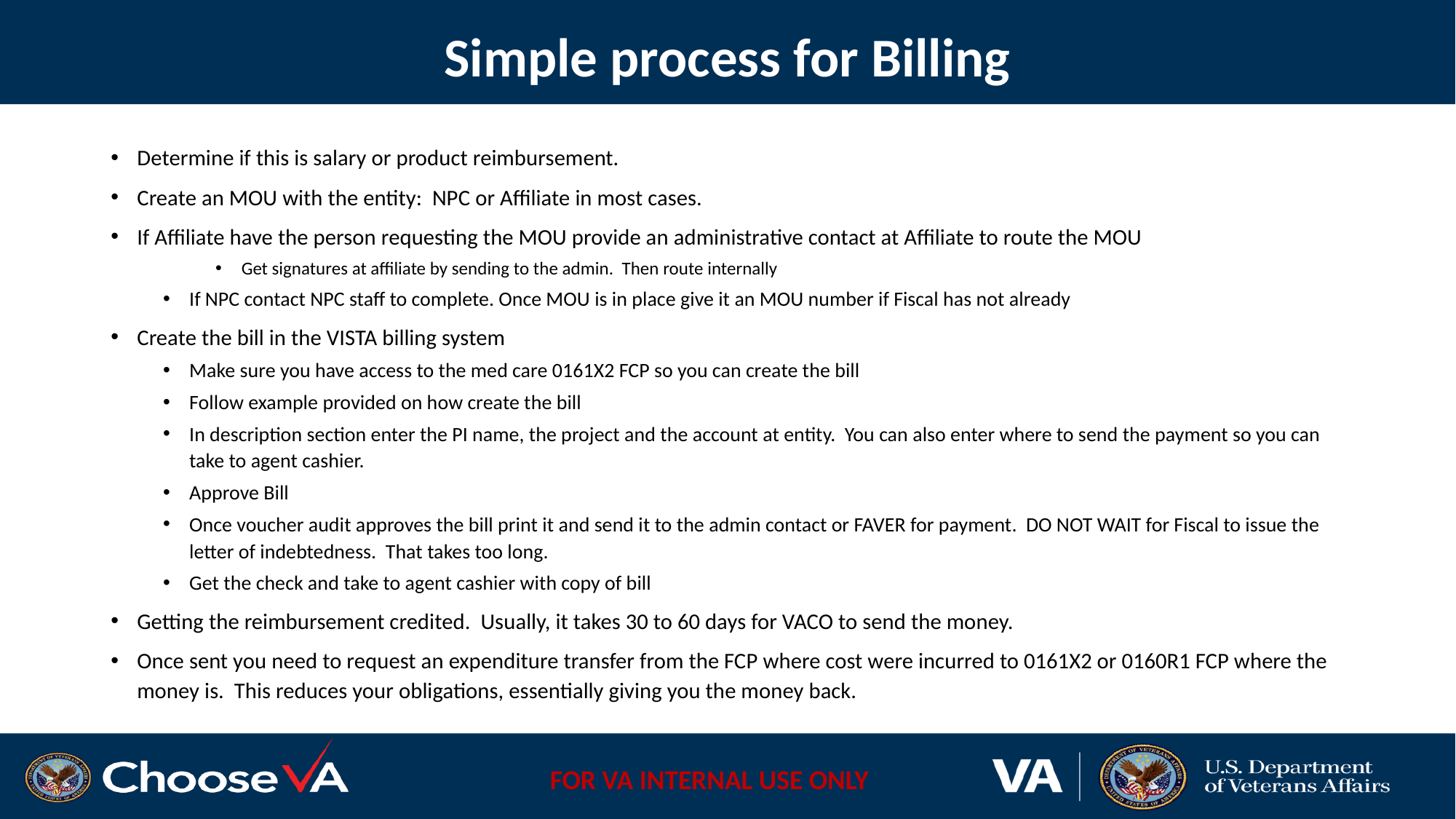

# Simple process for Billing
Determine if this is salary or product reimbursement.
Create an MOU with the entity:  NPC or Affiliate in most cases.
If Affiliate have the person requesting the MOU provide an administrative contact at Affiliate to route the MOU
Get signatures at affiliate by sending to the admin.  Then route internally
If NPC contact NPC staff to complete. Once MOU is in place give it an MOU number if Fiscal has not already
Create the bill in the VISTA billing system
Make sure you have access to the med care 0161X2 FCP so you can create the bill
Follow example provided on how create the bill
In description section enter the PI name, the project and the account at entity.  You can also enter where to send the payment so you can take to agent cashier.
Approve Bill
Once voucher audit approves the bill print it and send it to the admin contact or FAVER for payment.  DO NOT WAIT for Fiscal to issue the letter of indebtedness.  That takes too long.
Get the check and take to agent cashier with copy of bill
Getting the reimbursement credited.  Usually, it takes 30 to 60 days for VACO to send the money.
Once sent you need to request an expenditure transfer from the FCP where cost were incurred to 0161X2 or 0160R1 FCP where the money is.  This reduces your obligations, essentially giving you the money back.